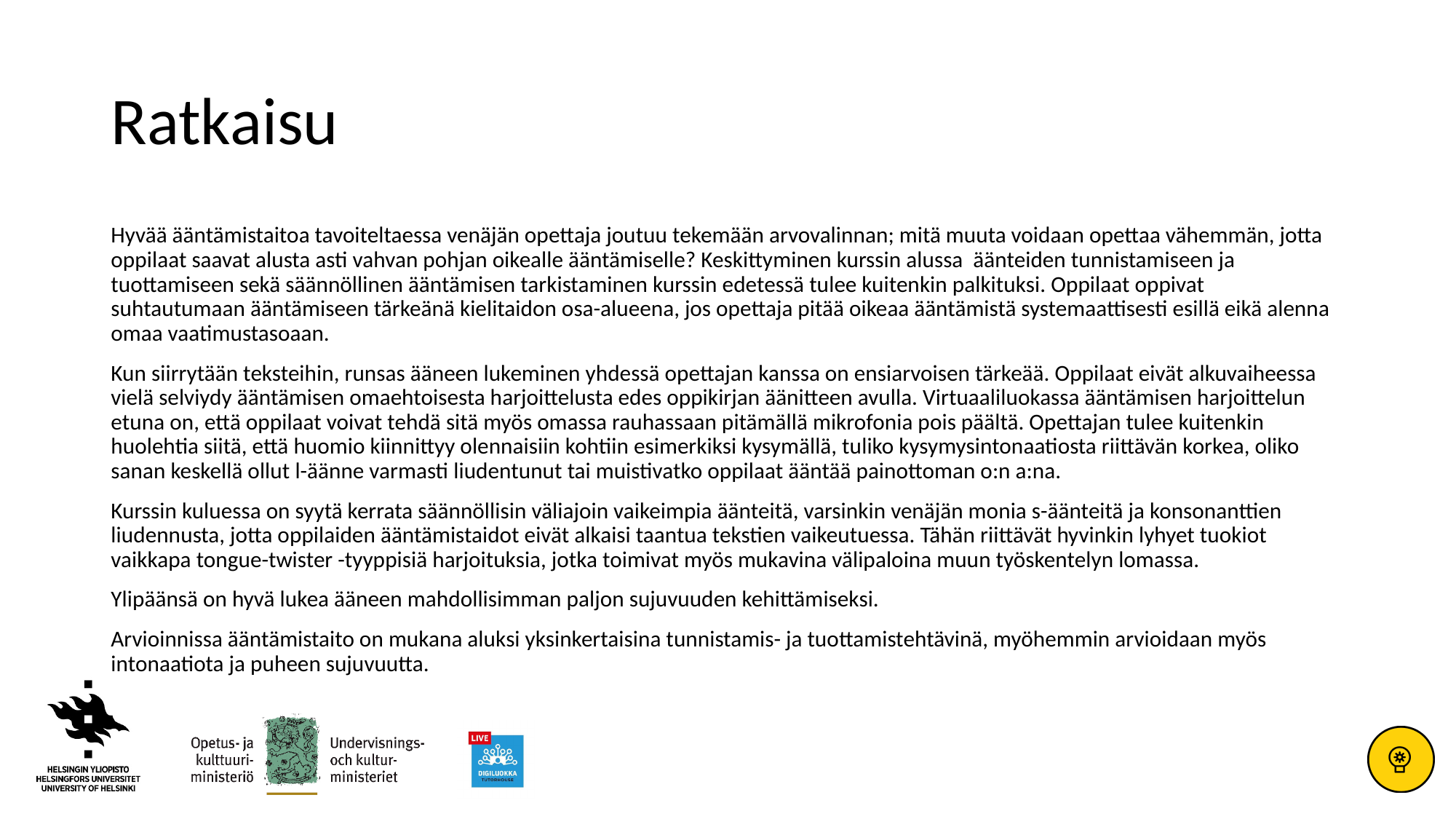

# Ratkaisu
Hyvää ääntämistaitoa tavoiteltaessa venäjän opettaja joutuu tekemään arvovalinnan; mitä muuta voidaan opettaa vähemmän, jotta oppilaat saavat alusta asti vahvan pohjan oikealle ääntämiselle? Keskittyminen kurssin alussa  äänteiden tunnistamiseen ja tuottamiseen sekä säännöllinen ääntämisen tarkistaminen kurssin edetessä tulee kuitenkin palkituksi. Oppilaat oppivat suhtautumaan ääntämiseen tärkeänä kielitaidon osa-alueena, jos opettaja pitää oikeaa ääntämistä systemaattisesti esillä eikä alenna omaa vaatimustasoaan.
Kun siirrytään teksteihin, runsas ääneen lukeminen yhdessä opettajan kanssa on ensiarvoisen tärkeää. Oppilaat eivät alkuvaiheessa vielä selviydy ääntämisen omaehtoisesta harjoittelusta edes oppikirjan äänitteen avulla. Virtuaaliluokassa ääntämisen harjoittelun etuna on, että oppilaat voivat tehdä sitä myös omassa rauhassaan pitämällä mikrofonia pois päältä. Opettajan tulee kuitenkin huolehtia siitä, että huomio kiinnittyy olennaisiin kohtiin esimerkiksi kysymällä, tuliko kysymysintonaatiosta riittävän korkea, oliko sanan keskellä ollut l-äänne varmasti liudentunut tai muistivatko oppilaat ääntää painottoman o:n a:na.
Kurssin kuluessa on syytä kerrata säännöllisin väliajoin vaikeimpia äänteitä, varsinkin venäjän monia s-äänteitä ja konsonanttien liudennusta, jotta oppilaiden ääntämistaidot eivät alkaisi taantua tekstien vaikeutuessa. Tähän riittävät hyvinkin lyhyet tuokiot vaikkapa tongue-twister -tyyppisiä harjoituksia, jotka toimivat myös mukavina välipaloina muun työskentelyn lomassa.
Ylipäänsä on hyvä lukea ääneen mahdollisimman paljon sujuvuuden kehittämiseksi.
Arvioinnissa ääntämistaito on mukana aluksi yksinkertaisina tunnistamis- ja tuottamistehtävinä, myöhemmin arvioidaan myös intonaatiota ja puheen sujuvuutta.